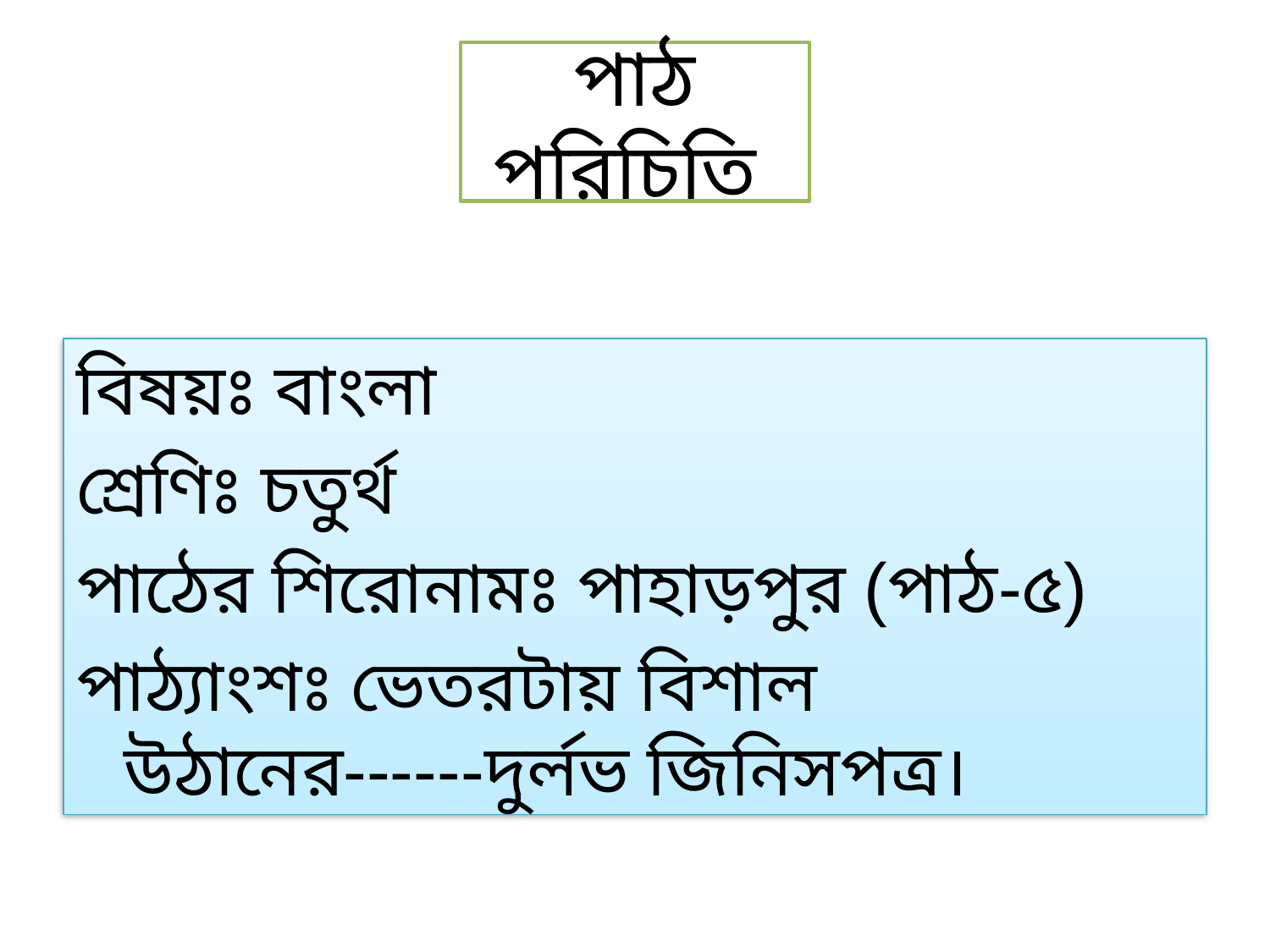

# পাঠ পরিচিতি
বিষয়ঃ বাংলা
শ্রেণিঃ চতুর্থ
পাঠের শিরোনামঃ পাহাড়পুর (পাঠ-৫)
পাঠ্যাংশঃ ভেতরটায় বিশাল উঠানের------দুর্লভ জিনিসপত্র।